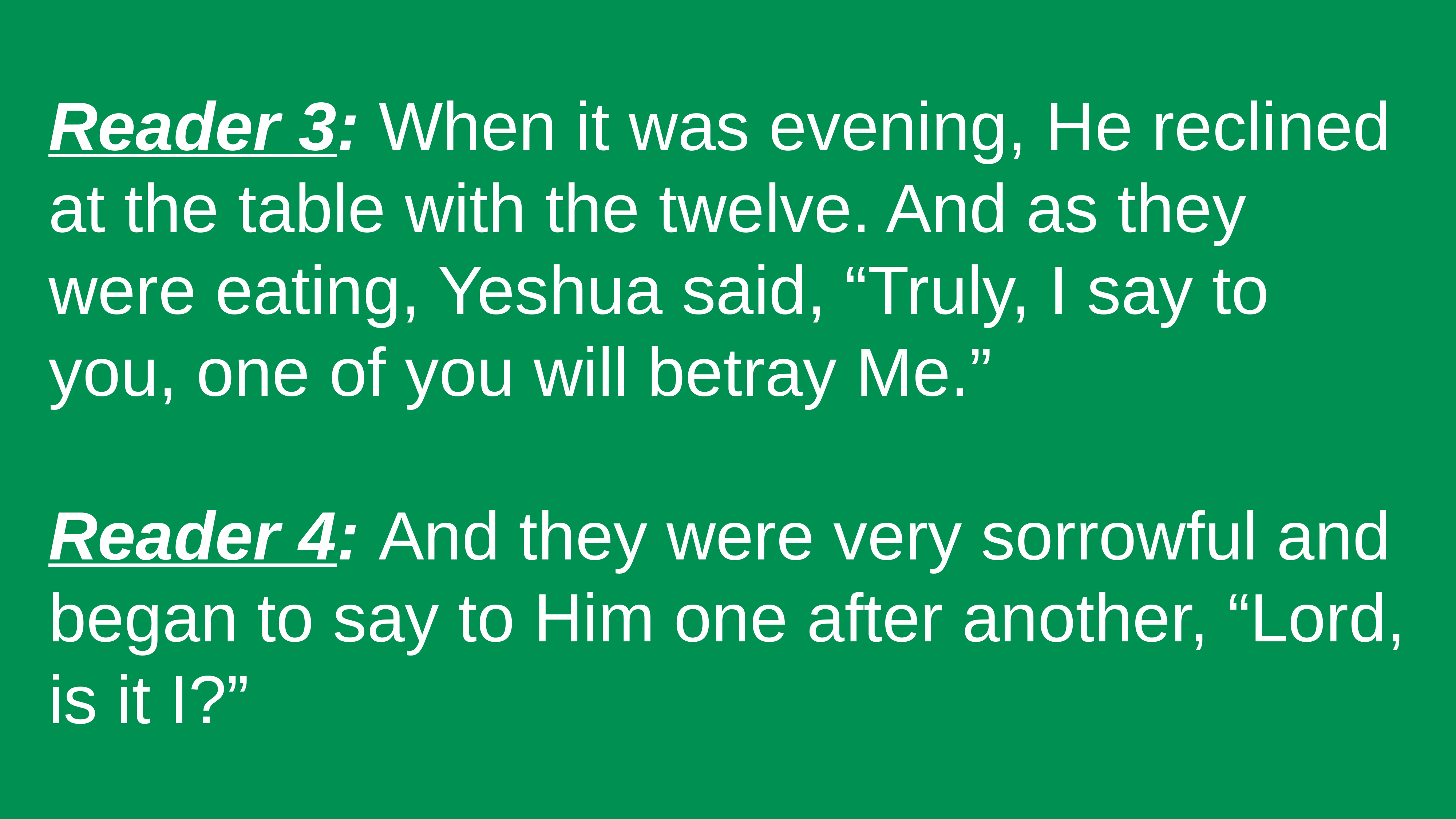

Reader 3: When it was evening, He reclined at the table with the twelve. And as they were eating, Yeshua said, “Truly, I say to you, one of you will betray Me.”

Reader 4: And they were very sorrowful and began to say to Him one after another, “Lord, is it I?”